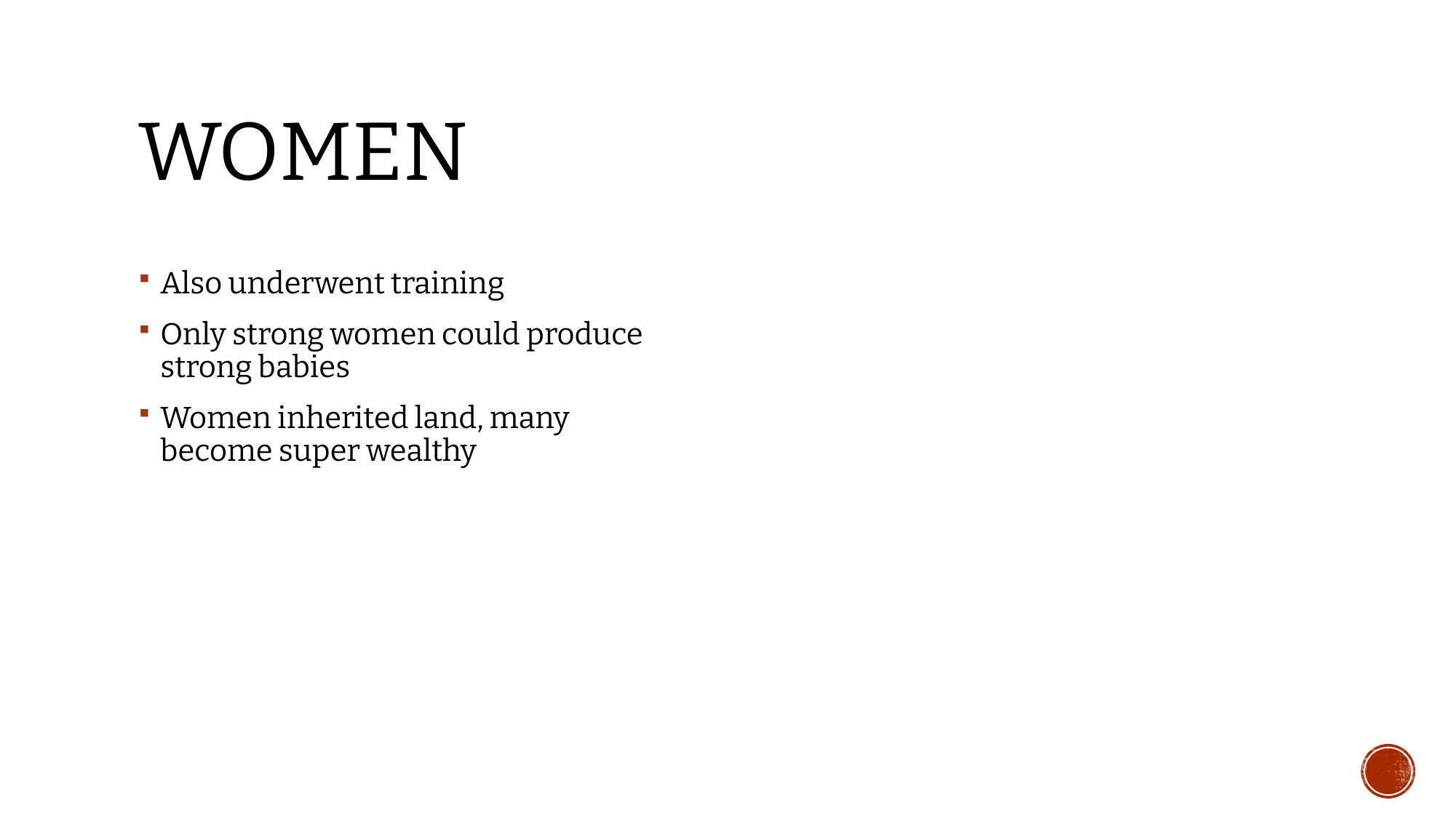

# Women
Also underwent training
Only strong women could produce strong babies
Women inherited land, many become super wealthy